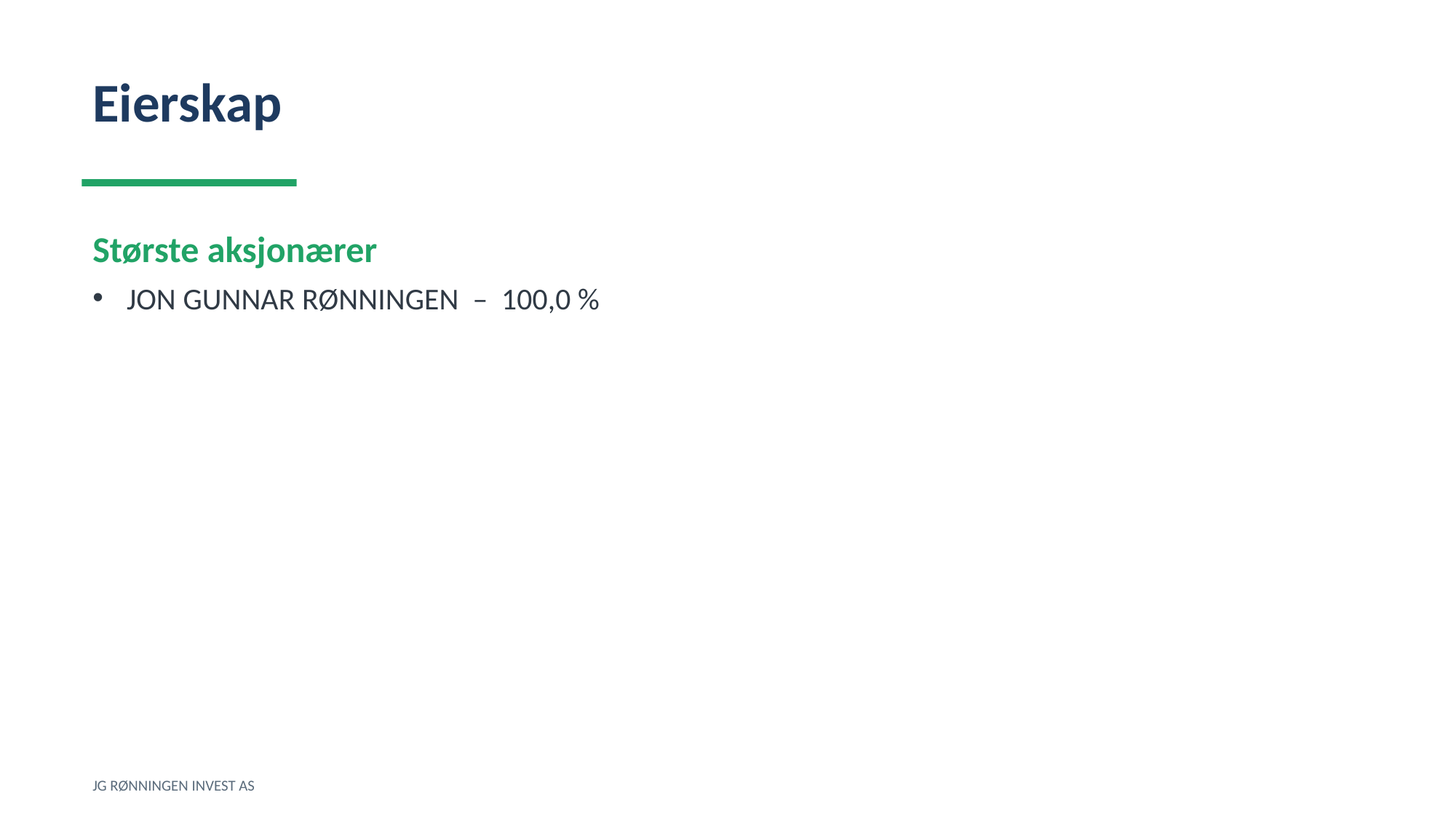

Eierskap

Største aksjonærer
JON GUNNAR RØNNINGEN  –  100,0 %
JG RØNNINGEN INVEST AS